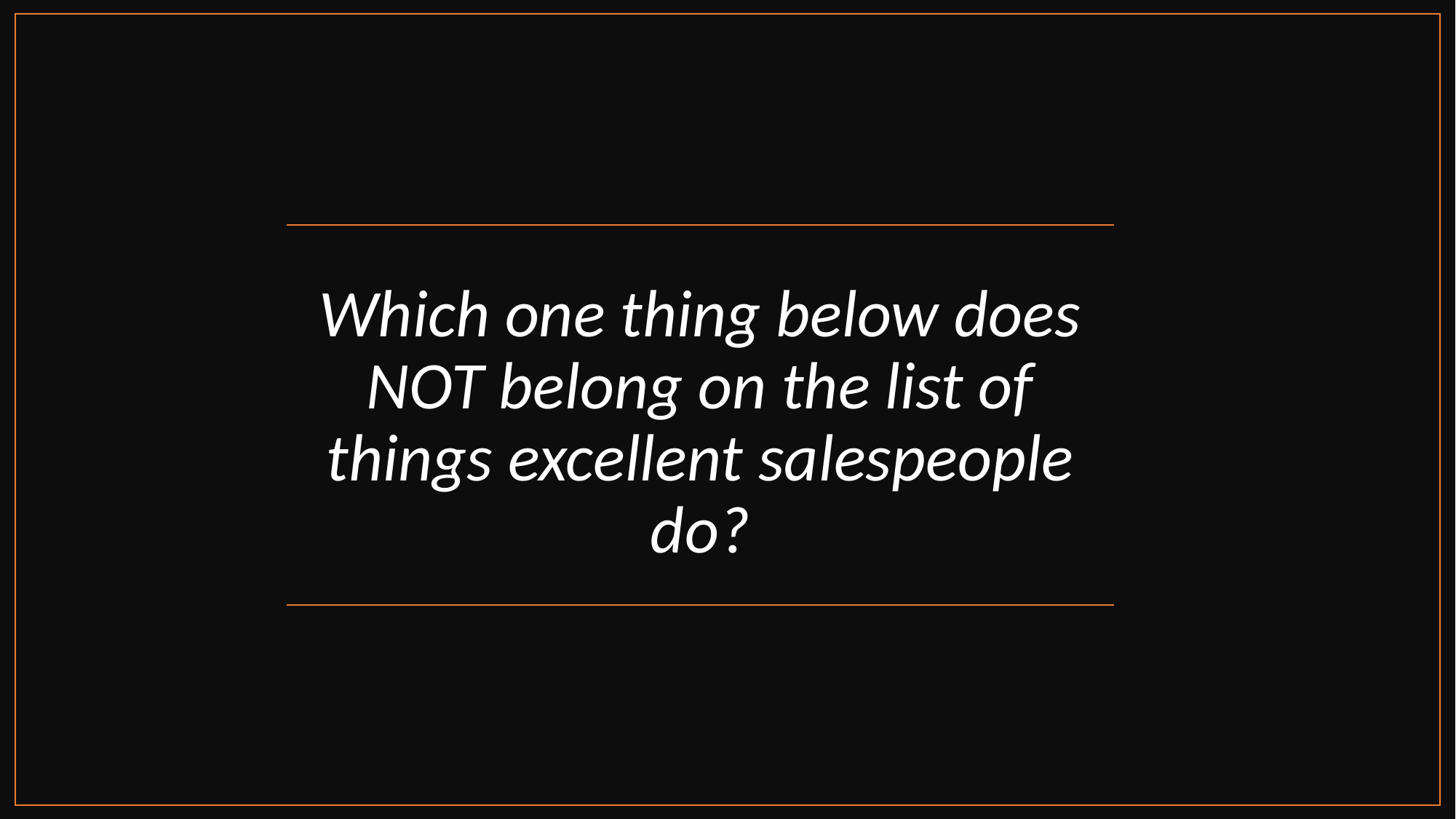

Which one thing below does NOT belong on the list of things excellent salespeople do?